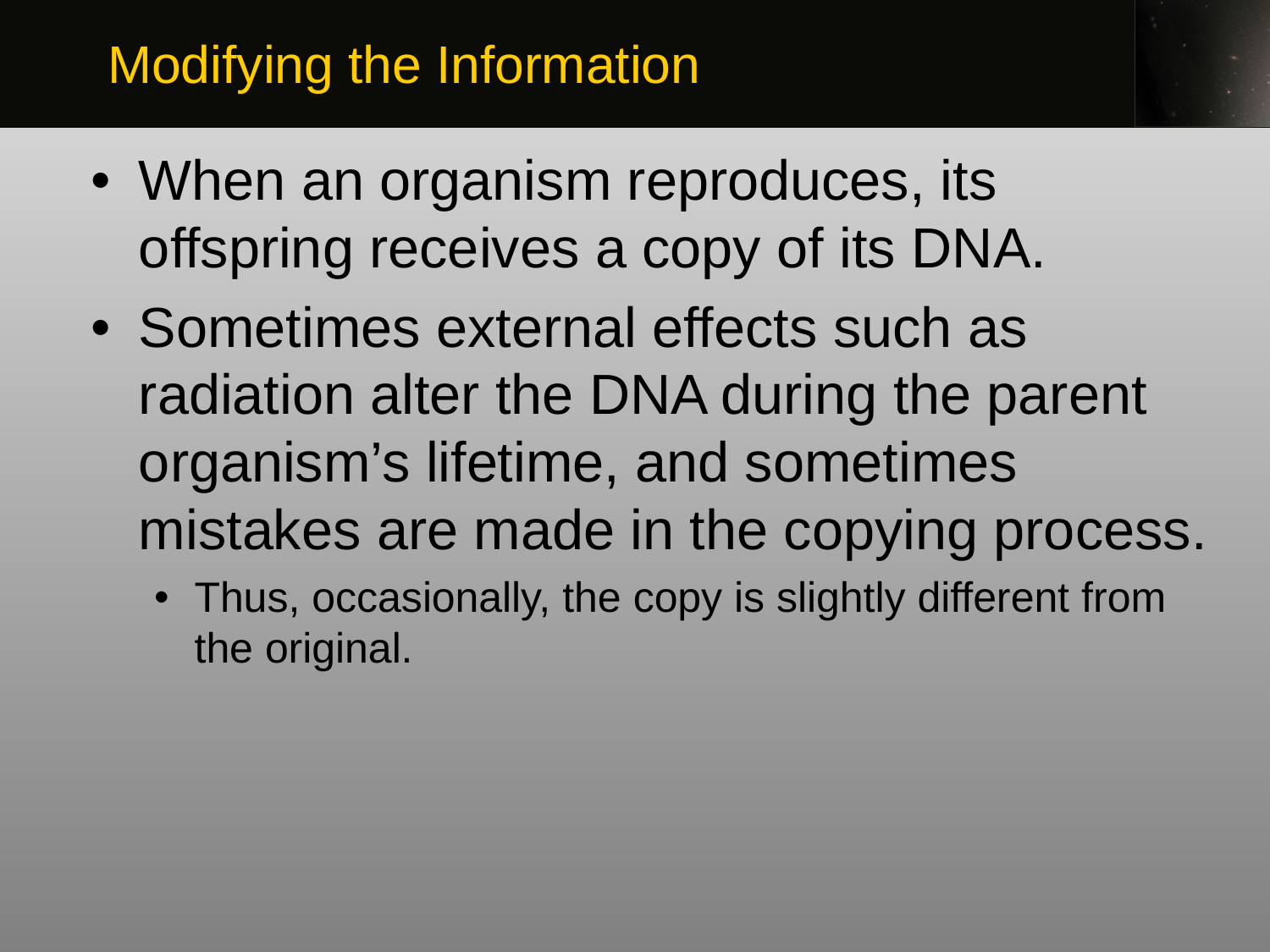

Modifying the Information
When an organism reproduces, its offspring receives a copy of its DNA.
Sometimes external effects such as radiation alter the DNA during the parent organism’s lifetime, and sometimes mistakes are made in the copying process.
Thus, occasionally, the copy is slightly different from the original.